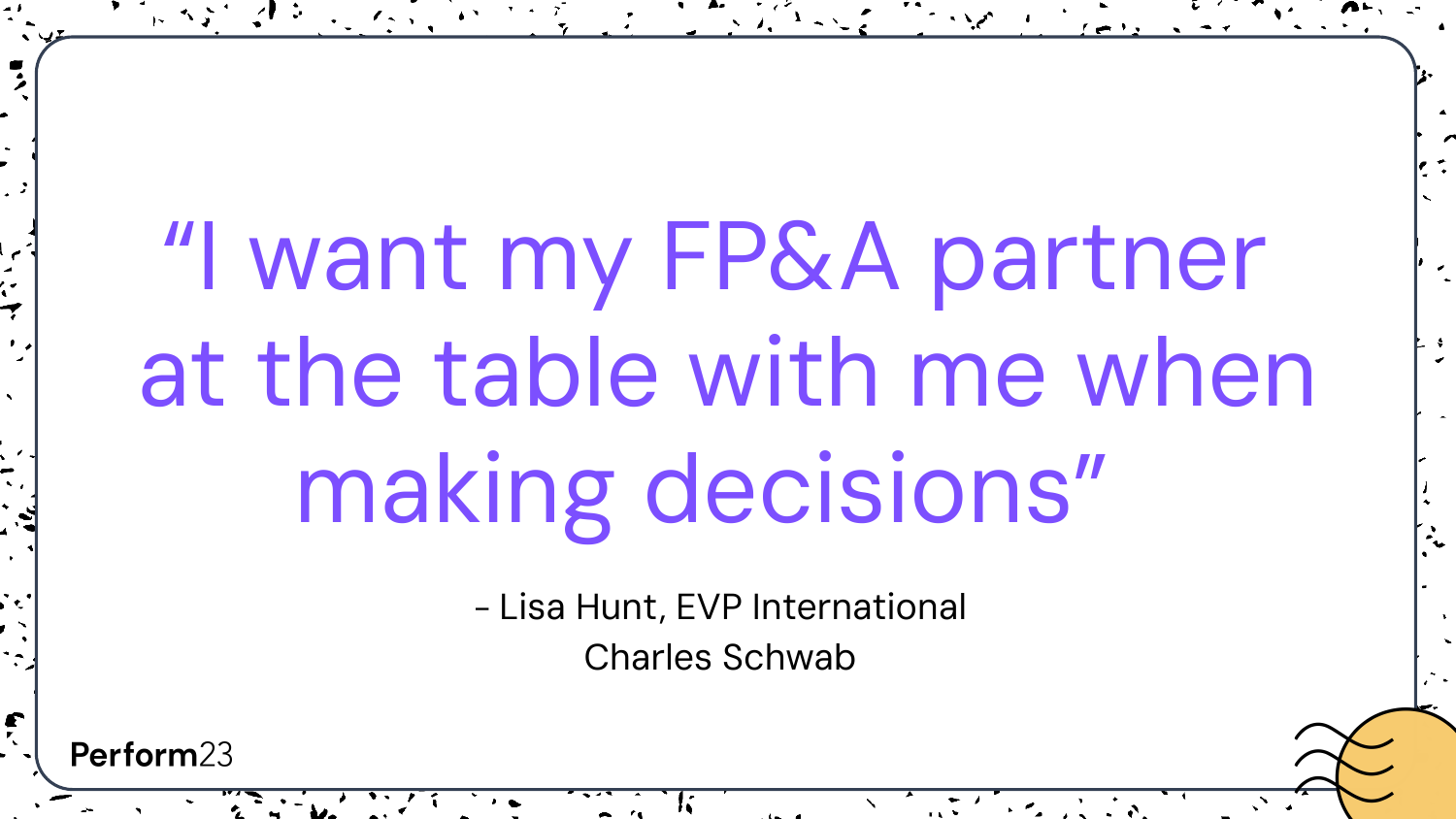

# “I want my FP&A partner at the table with me when making decisions”
 ̶  Lisa Hunt, EVP International
Charles Schwab